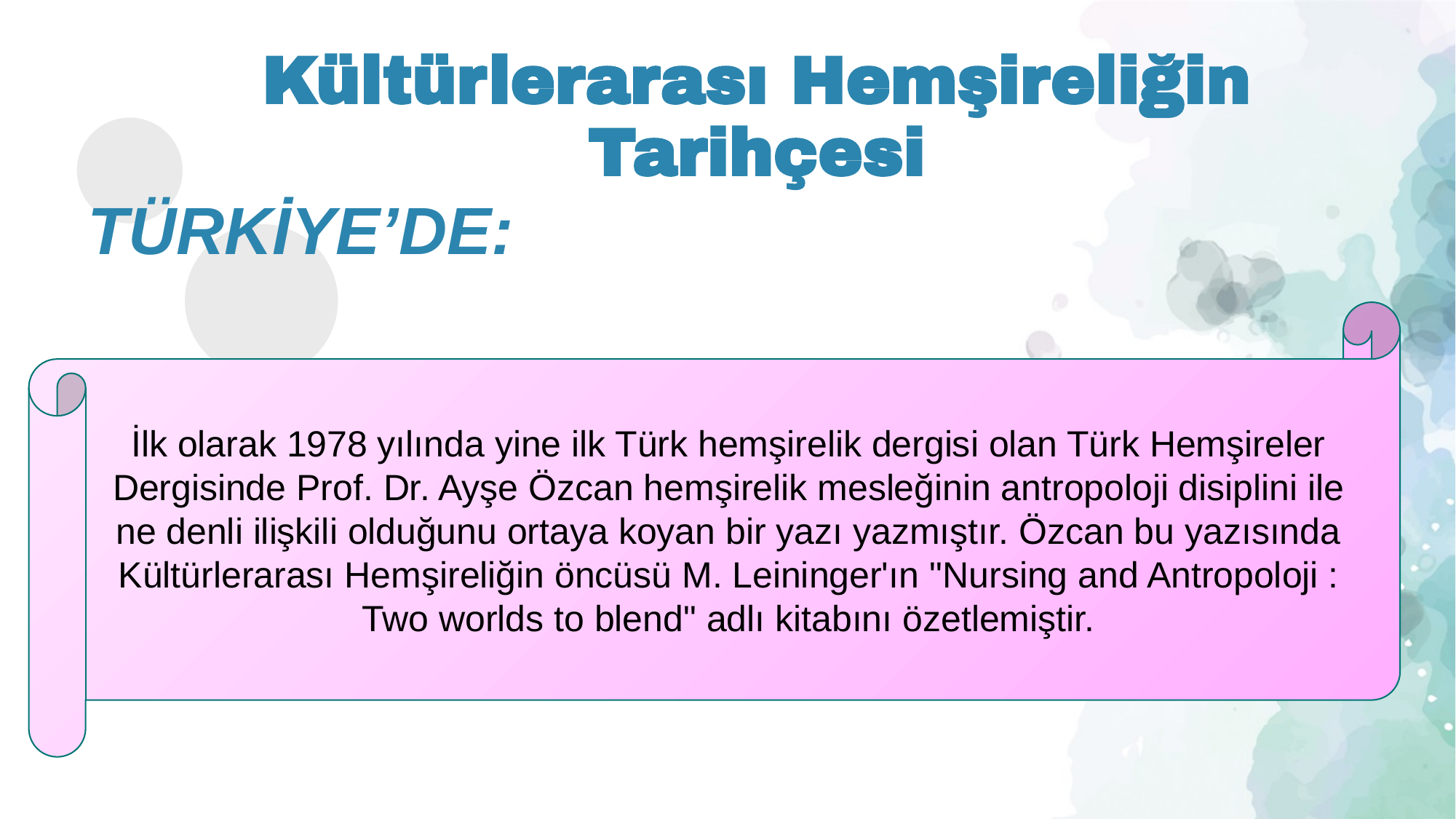

# Kültürlerarası Hemşireliğin Tarihçesi

TÜRKİYE’DE:

İlk olarak 1978 yılında yine ilk Türk hemşirelik dergisi olan Türk Hemşireler Dergisinde Prof. Dr. Ayşe Özcan hemşirelik mesleğinin antropoloji disiplini ile ne denli ilişkili olduğunu ortaya koyan bir yazı yazmıştır. Özcan bu yazısında Kültürlerarası Hemşireliğin öncüsü M. Leininger'ın "Nursing and Antropoloji : Two worlds to blend" adlı kitabını özetlemiştir.